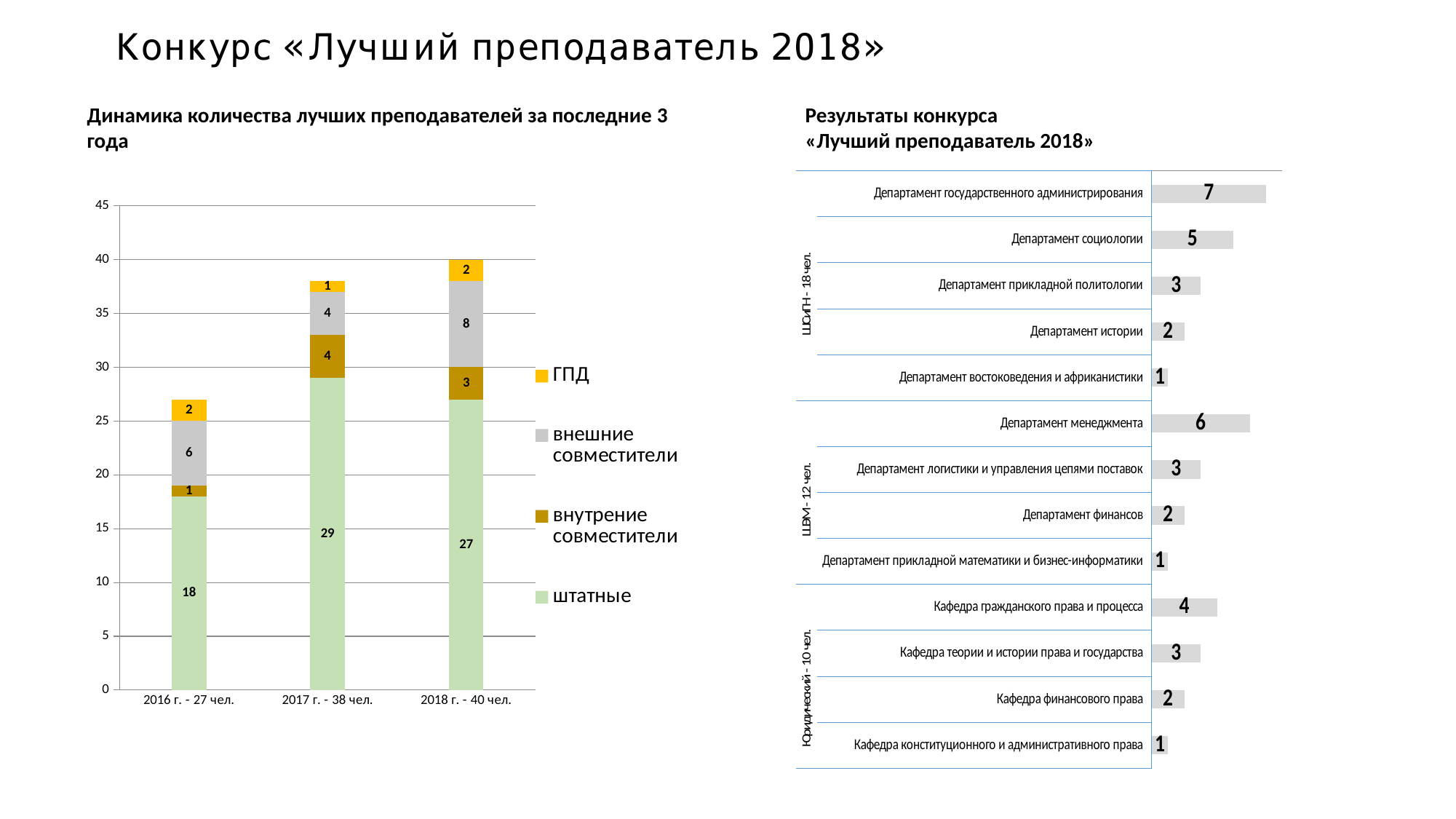

Конкурс «Лучший преподаватель 2018»
Динамика количества лучших преподавателей за последние 3 года
Результаты конкурса
«Лучший преподаватель 2018»

### Chart

| Category | Общий итог |
|---|---|
| Департамент государственного администрирования | 7.0 |
| Департамент социологии | 5.0 |
| Департамент прикладной политологии | 3.0 |
| Департамент истории | 2.0 |
| Департамент востоковедения и африканистики | 1.0 |
| Департамент менеджмента | 6.0 |
| Департамент логистики и управления цепями поставок | 3.0 |
| Департамент финансов | 2.0 |
| Департамент прикладной математики и бизнес-информатики | 1.0 |
| Кафедра гражданского права и процесса | 4.0 |
| Кафедра теории и истории права и государства | 3.0 |
| Кафедра финансового права | 2.0 |
| Кафедра конституционного и административного права | 1.0 |

### Chart

| Category | штатные | внутрение совместители | внешние совместители | ГПД |
|---|---|---|---|---|
| 2016 г. - 27 чел. | 18.0 | 1.0 | 6.0 | 2.0 |
| 2017 г. - 38 чел. | 29.0 | 4.0 | 4.0 | 1.0 |
| 2018 г. - 40 чел. | 27.0 | 3.0 | 8.0 | 2.0 |